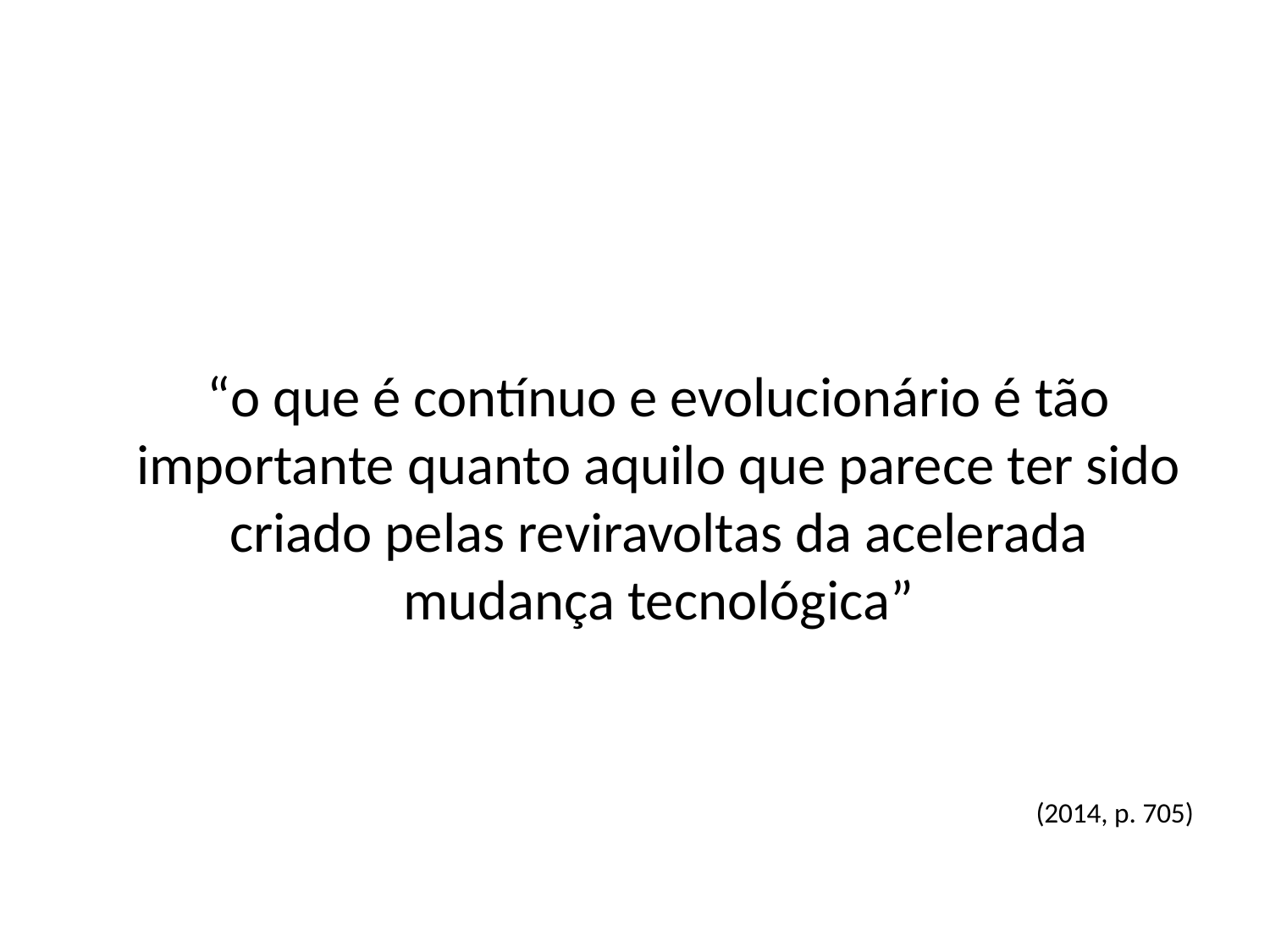

“o que é contínuo e evolucionário é tão importante quanto aquilo que parece ter sido criado pelas reviravoltas da acelerada mudança tecnológica”

(2014, p. 705)